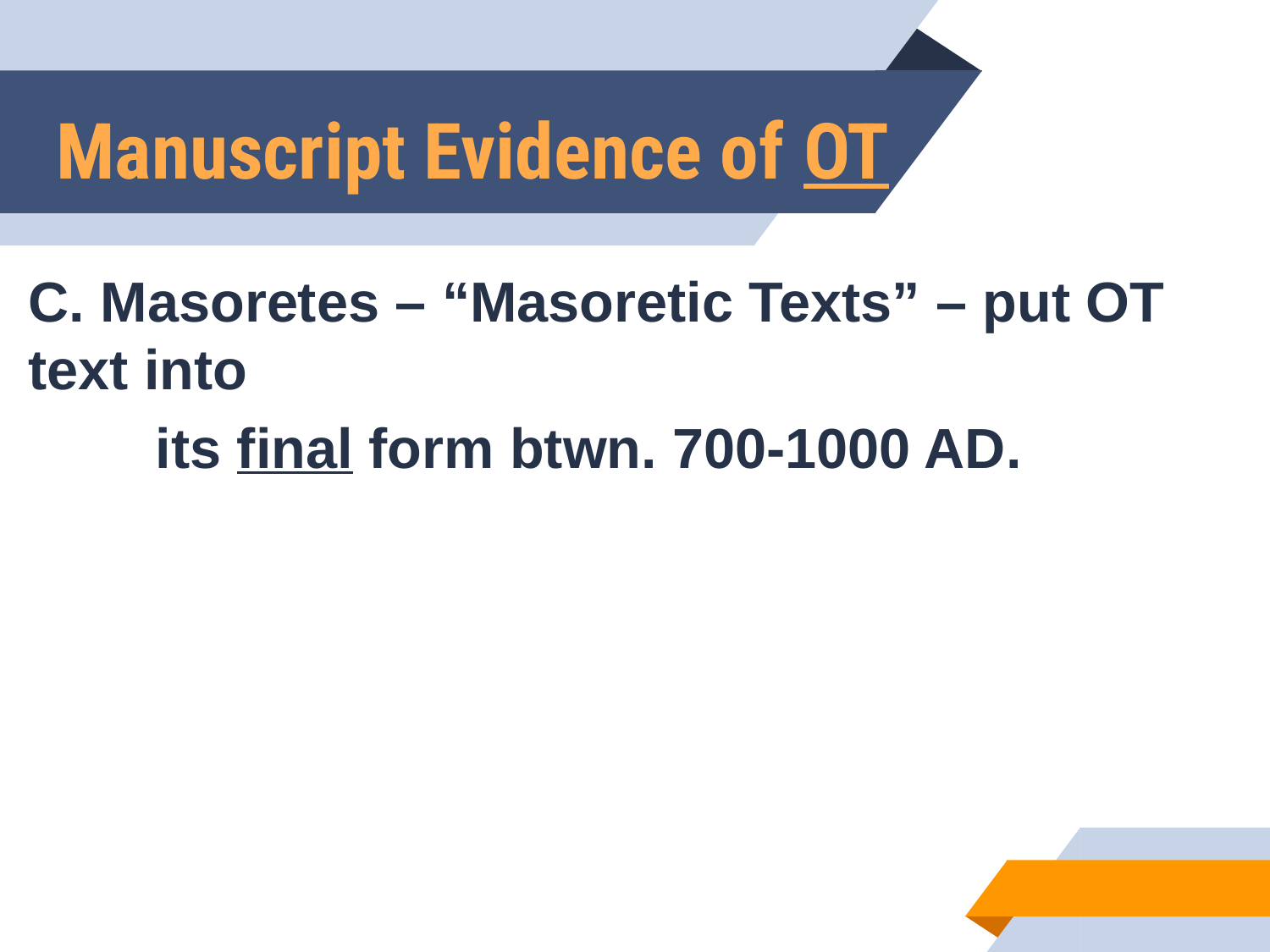

# Manuscript Evidence of OT
C. Masoretes – “Masoretic Texts” – put OT text into
	its final form btwn. 700-1000 AD.

19